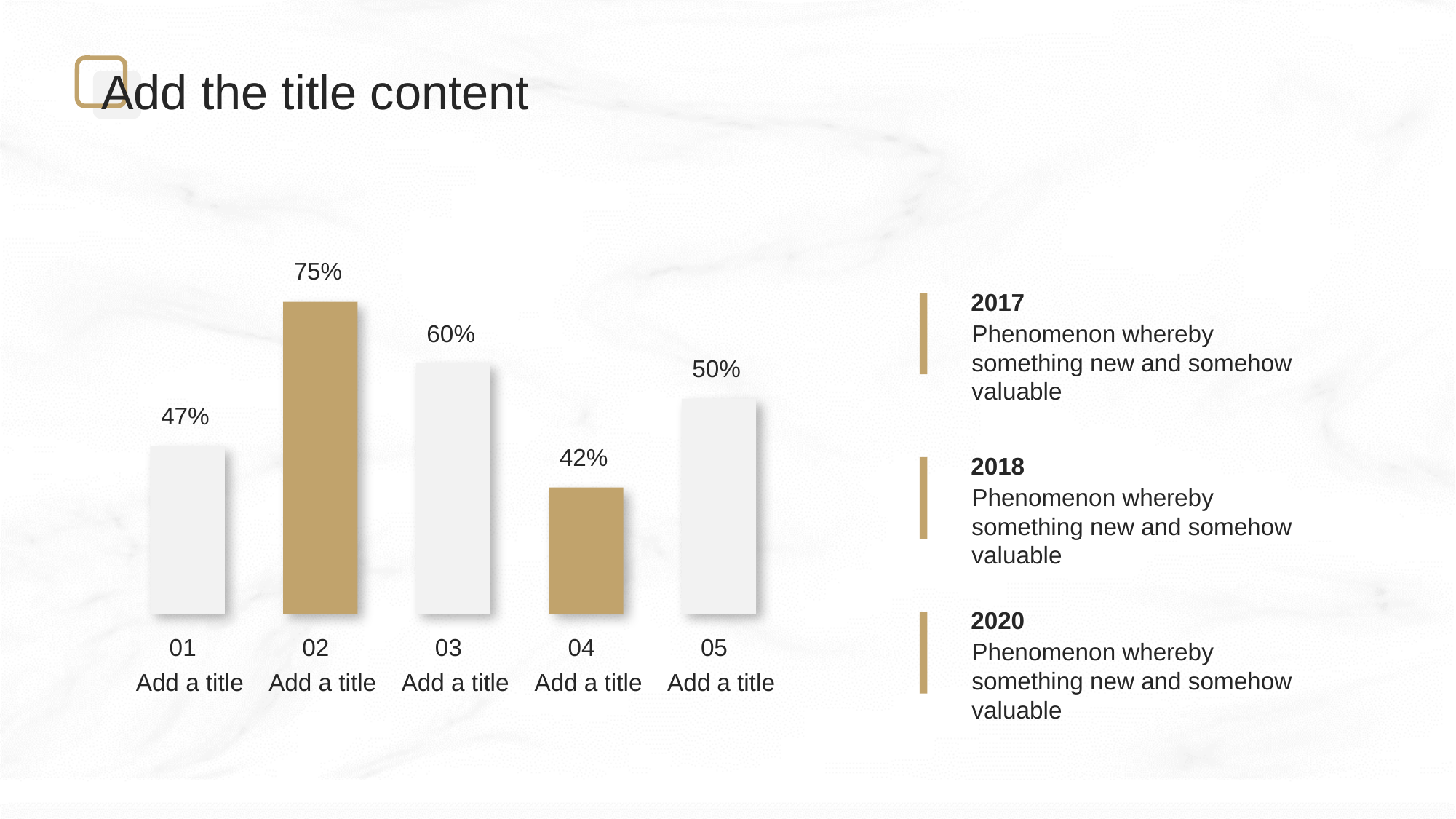

Add the title content

75%

60%
50%
47%
42%
01
02
03
04
05
Add a title
Add a title
Add a title
Add a title
Add a title
2017

Phenomenon whereby something new and somehow valuable
2018

Phenomenon whereby something new and somehow valuable
2020

Phenomenon whereby something new and somehow valuable